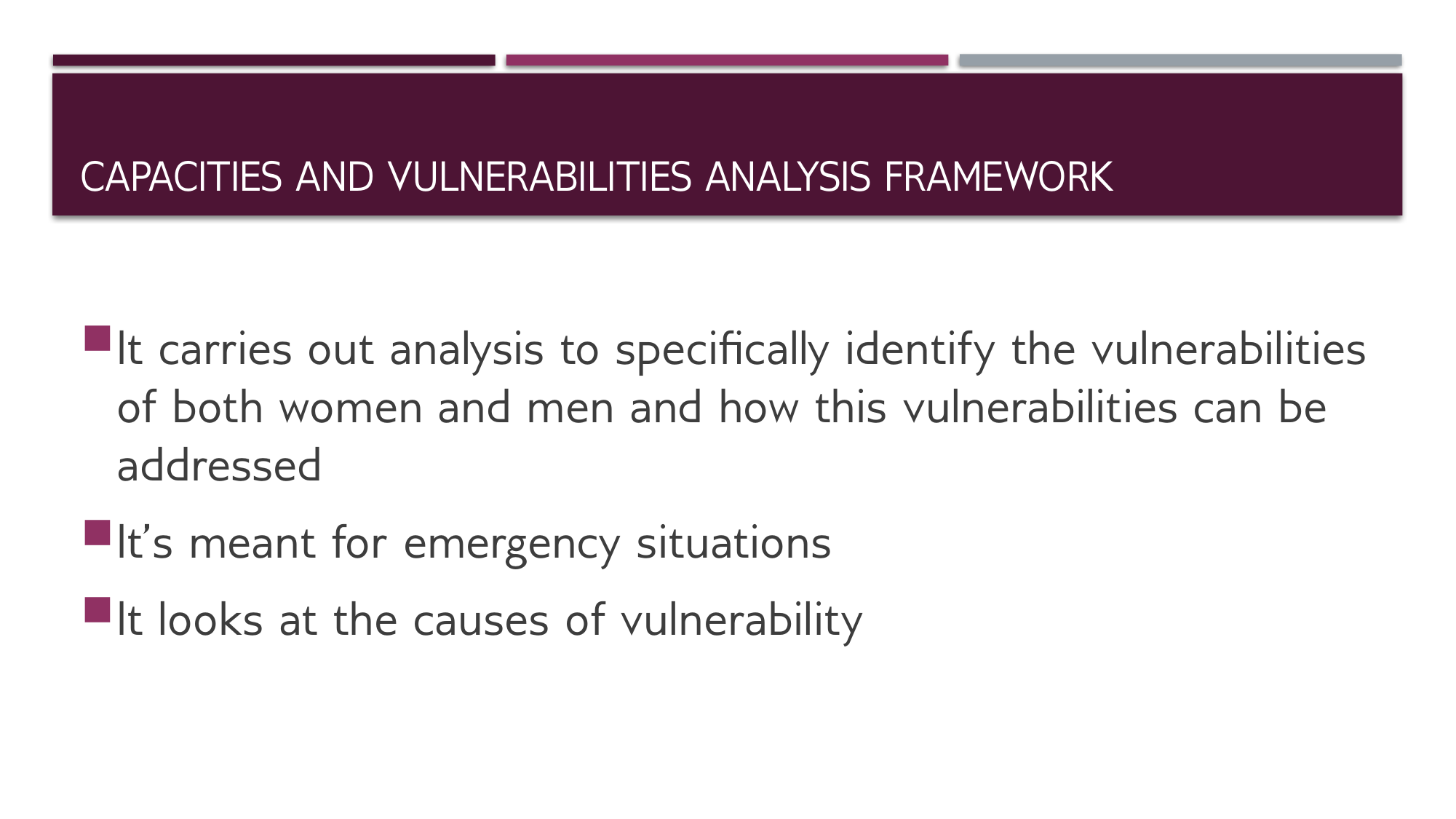

# Capacities and vulnerabilities analysis framework
It carries out analysis to specifically identify the vulnerabilities of both women and men and how this vulnerabilities can be addressed
It’s meant for emergency situations
It looks at the causes of vulnerability